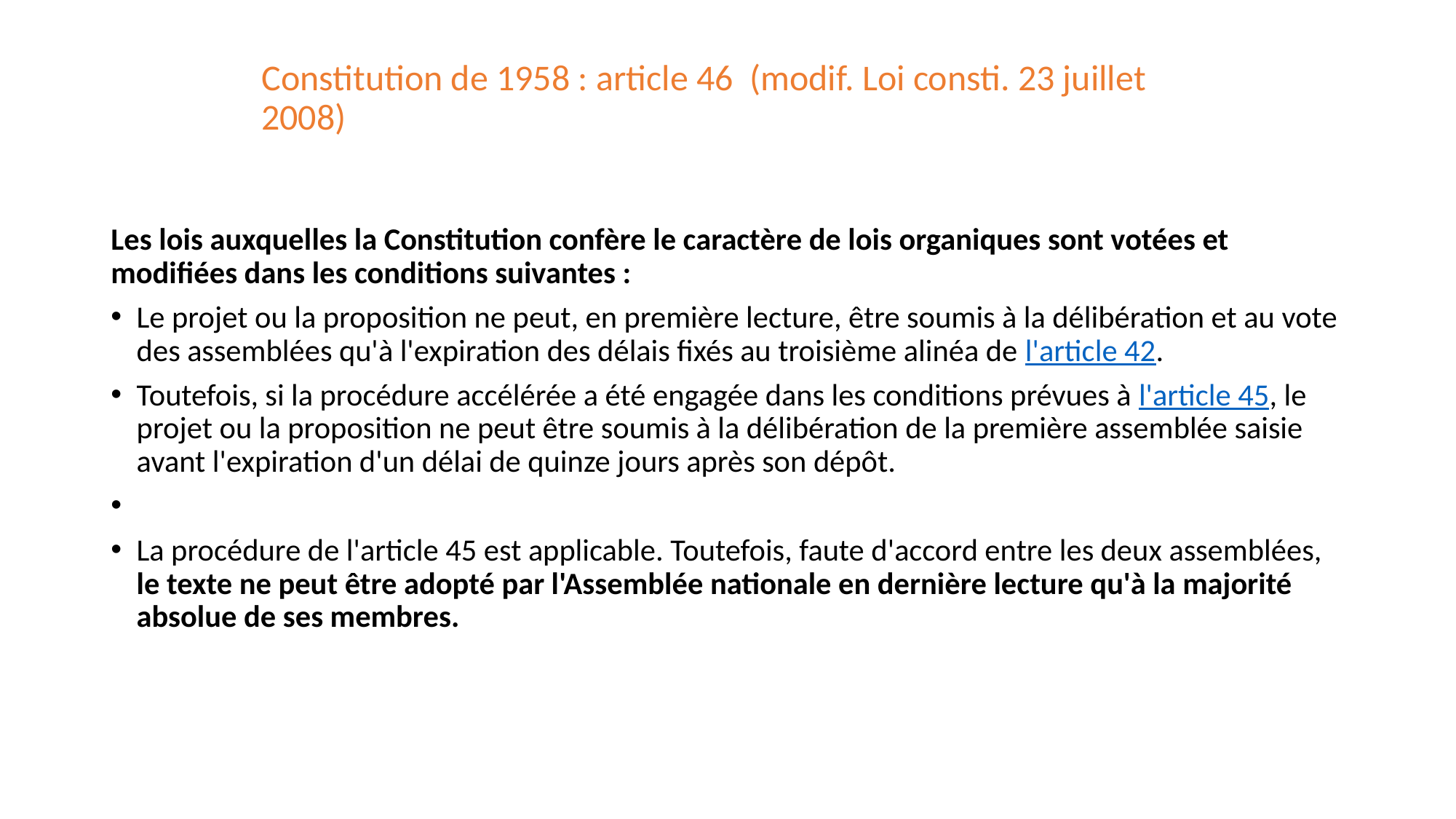

Les lois auxquelles la Constitution confère le caractère de lois organiques sont votées et modifiées dans les conditions suivantes :
Le projet ou la proposition ne peut, en première lecture, être soumis à la délibération et au vote des assemblées qu'à l'expiration des délais fixés au troisième alinéa de l'article 42.
Toutefois, si la procédure accélérée a été engagée dans les conditions prévues à l'article 45, le projet ou la proposition ne peut être soumis à la délibération de la première assemblée saisie avant l'expiration d'un délai de quinze jours après son dépôt.

La procédure de l'article 45 est applicable. Toutefois, faute d'accord entre les deux assemblées, le texte ne peut être adopté par l'Assemblée nationale en dernière lecture qu'à la majorité absolue de ses membres.

Constitution de 1958 : article 46  (modif. Loi consti. 23 juillet 2008)